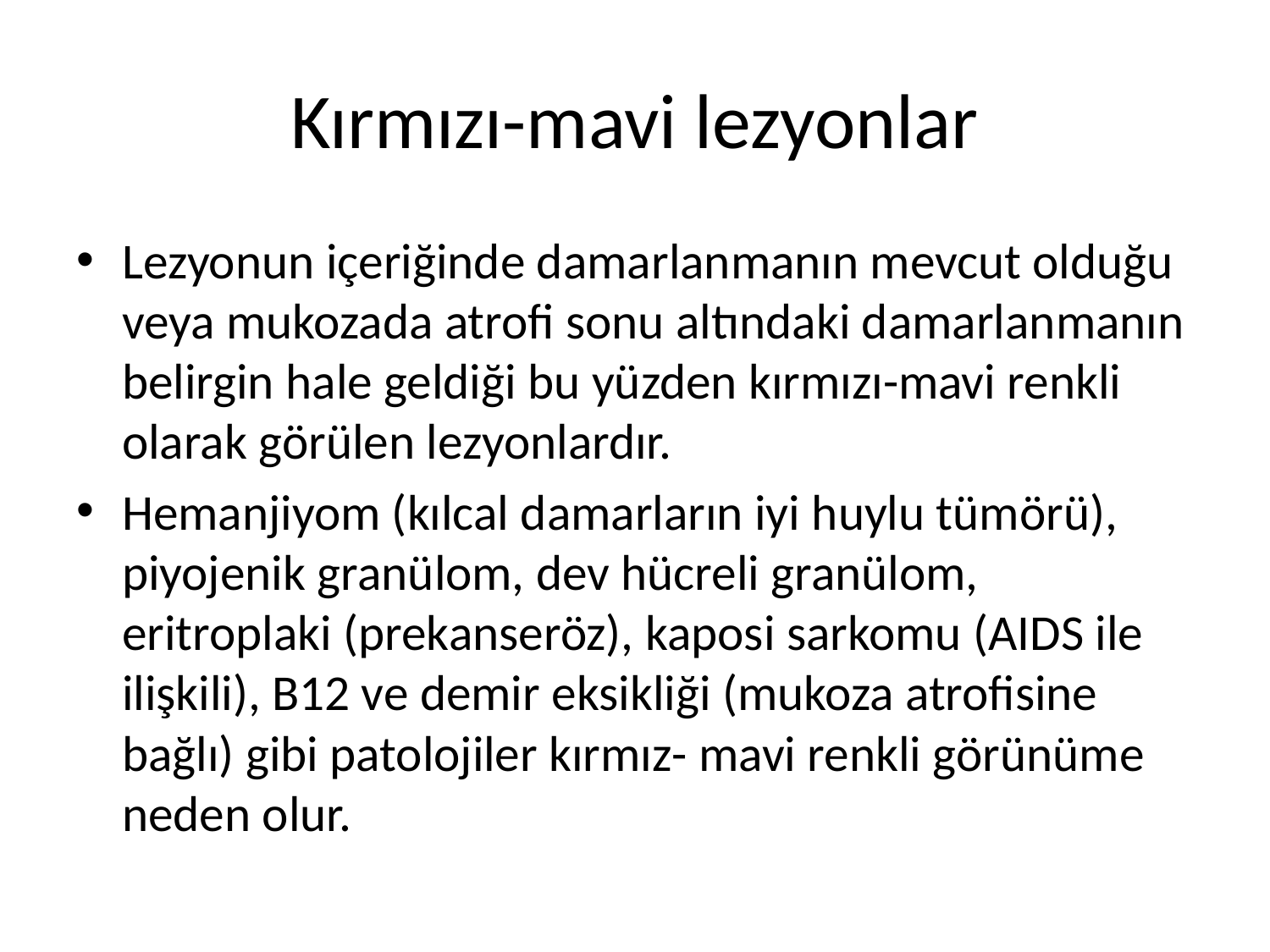

# Kırmızı-mavi lezyonlar
Lezyonun içeriğinde damarlanmanın mevcut olduğu veya mukozada atrofi sonu altındaki damarlanmanın belirgin hale geldiği bu yüzden kırmızı-mavi renkli olarak görülen lezyonlardır.
Hemanjiyom (kılcal damarların iyi huylu tümörü), piyojenik granülom, dev hücreli granülom, eritroplaki (prekanseröz), kaposi sarkomu (AIDS ile ilişkili), B12 ve demir eksikliği (mukoza atrofisine bağlı) gibi patolojiler kırmız- mavi renkli görünüme neden olur.